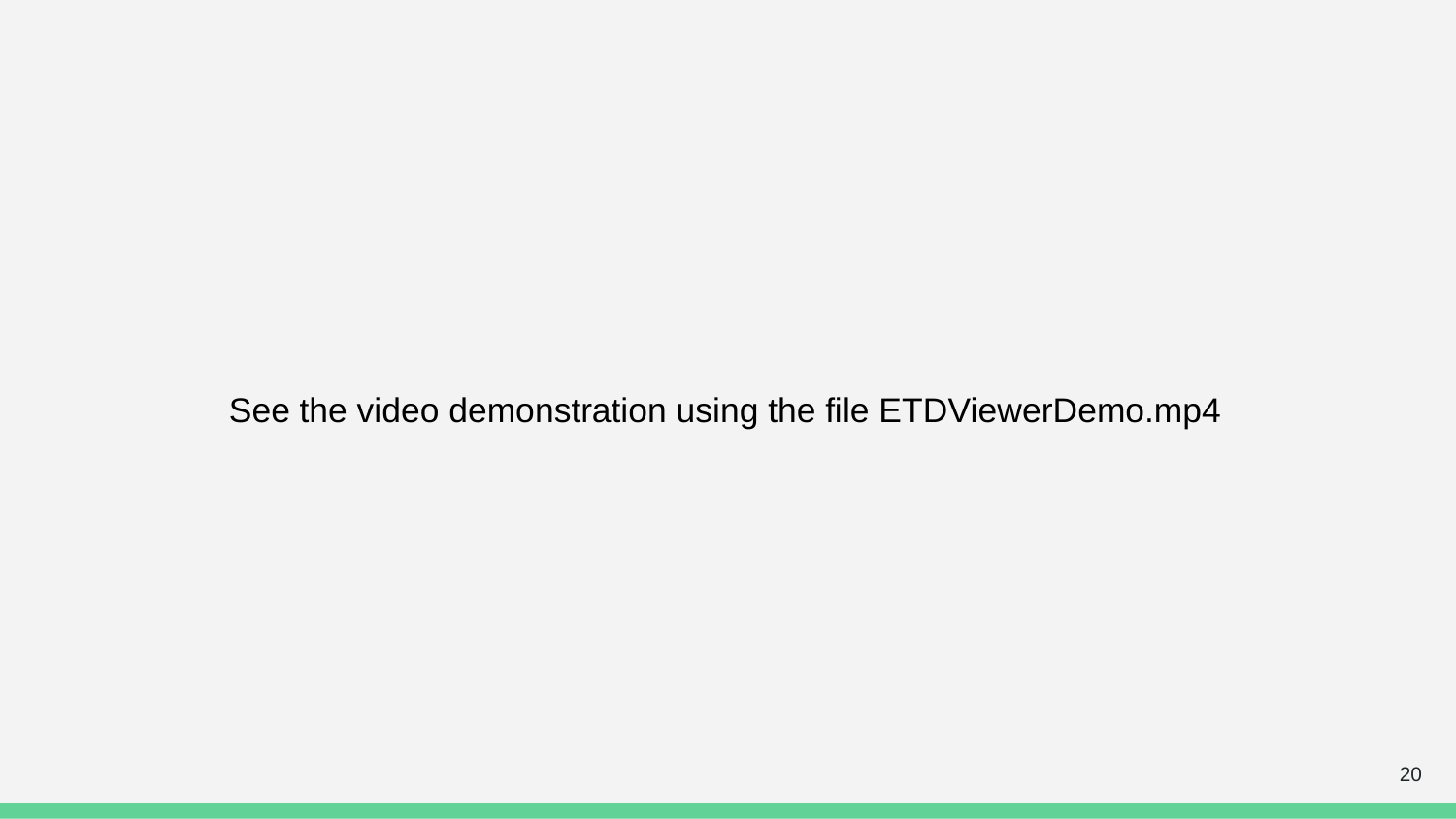

See the video demonstration using the file ETDViewerDemo.mp4
20